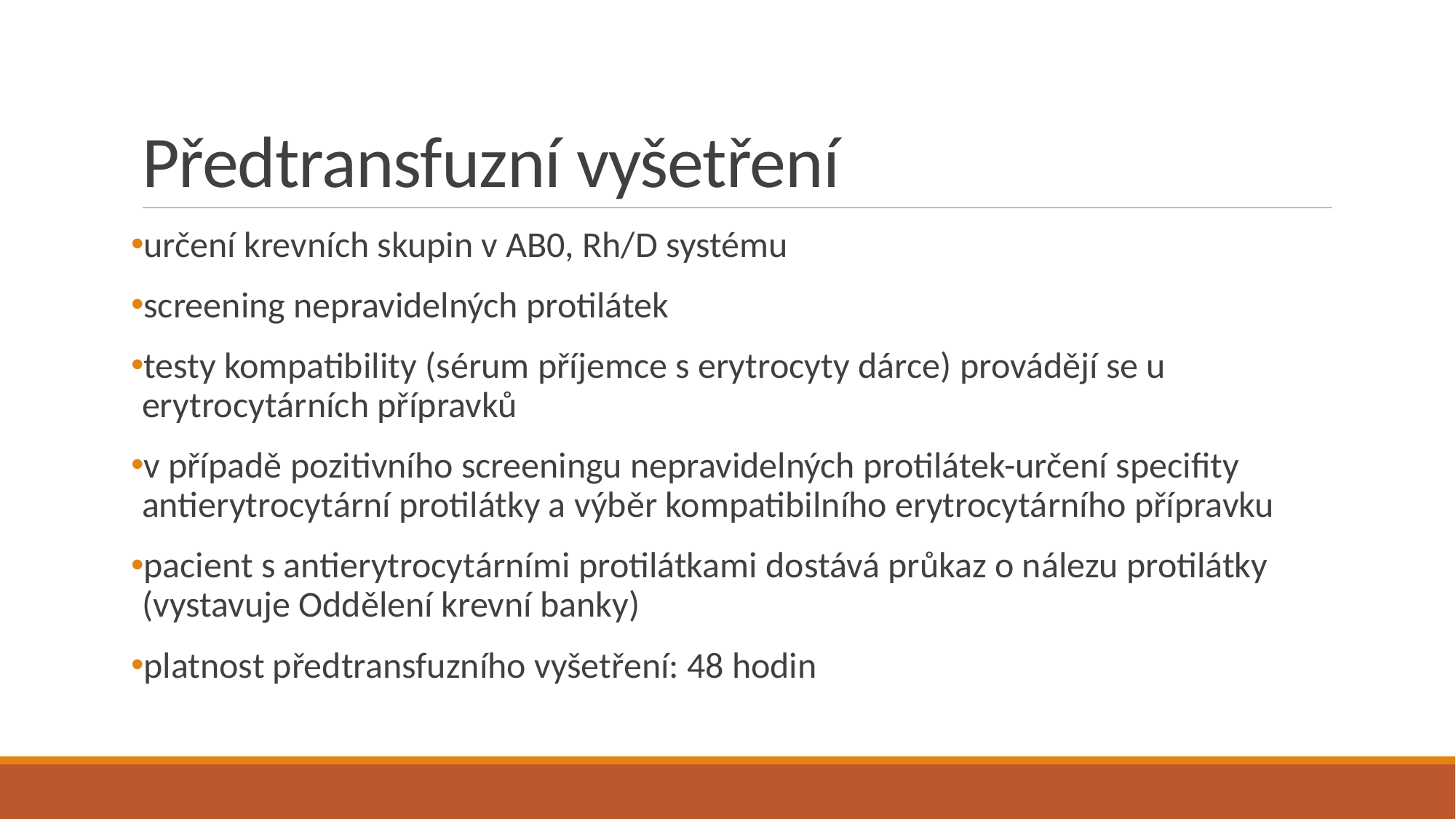

# Předtransfuzní vyšetření
určení krevních skupin v AB0, Rh/D systému
screening nepravidelných protilátek
testy kompatibility (sérum příjemce s erytrocyty dárce) provádějí se u erytrocytárních přípravků
v případě pozitivního screeningu nepravidelných protilátek-určení specifity antierytrocytární protilátky a výběr kompatibilního erytrocytárního přípravku
pacient s antierytrocytárními protilátkami dostává průkaz o nálezu protilátky (vystavuje Oddělení krevní banky)
platnost předtransfuzního vyšetření: 48 hodin